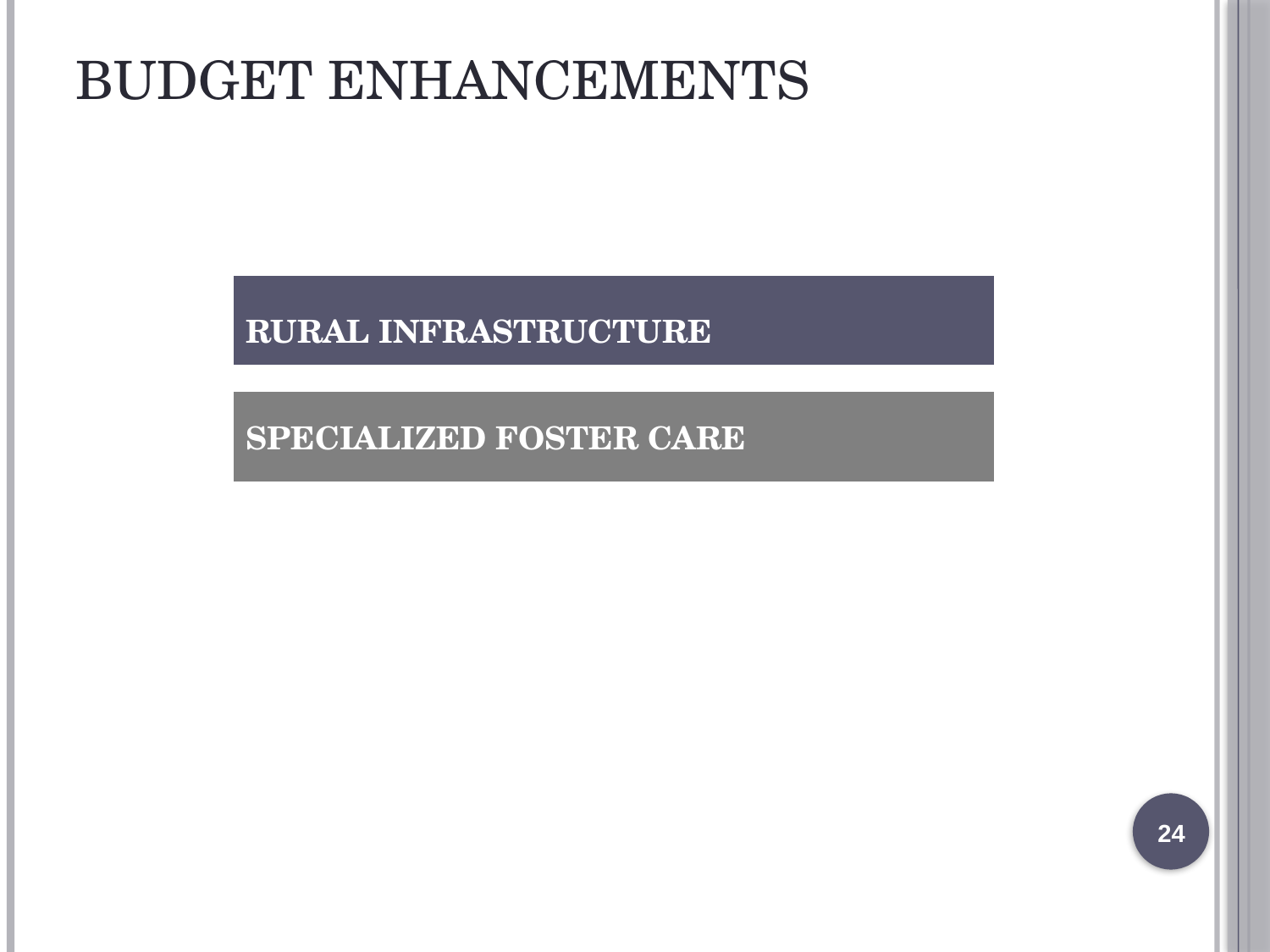

# Budget Enhancements
| RURAL INFRASTRUCTURE |
| --- |
| SPECIALIZED FOSTER CARE |
| --- |
24